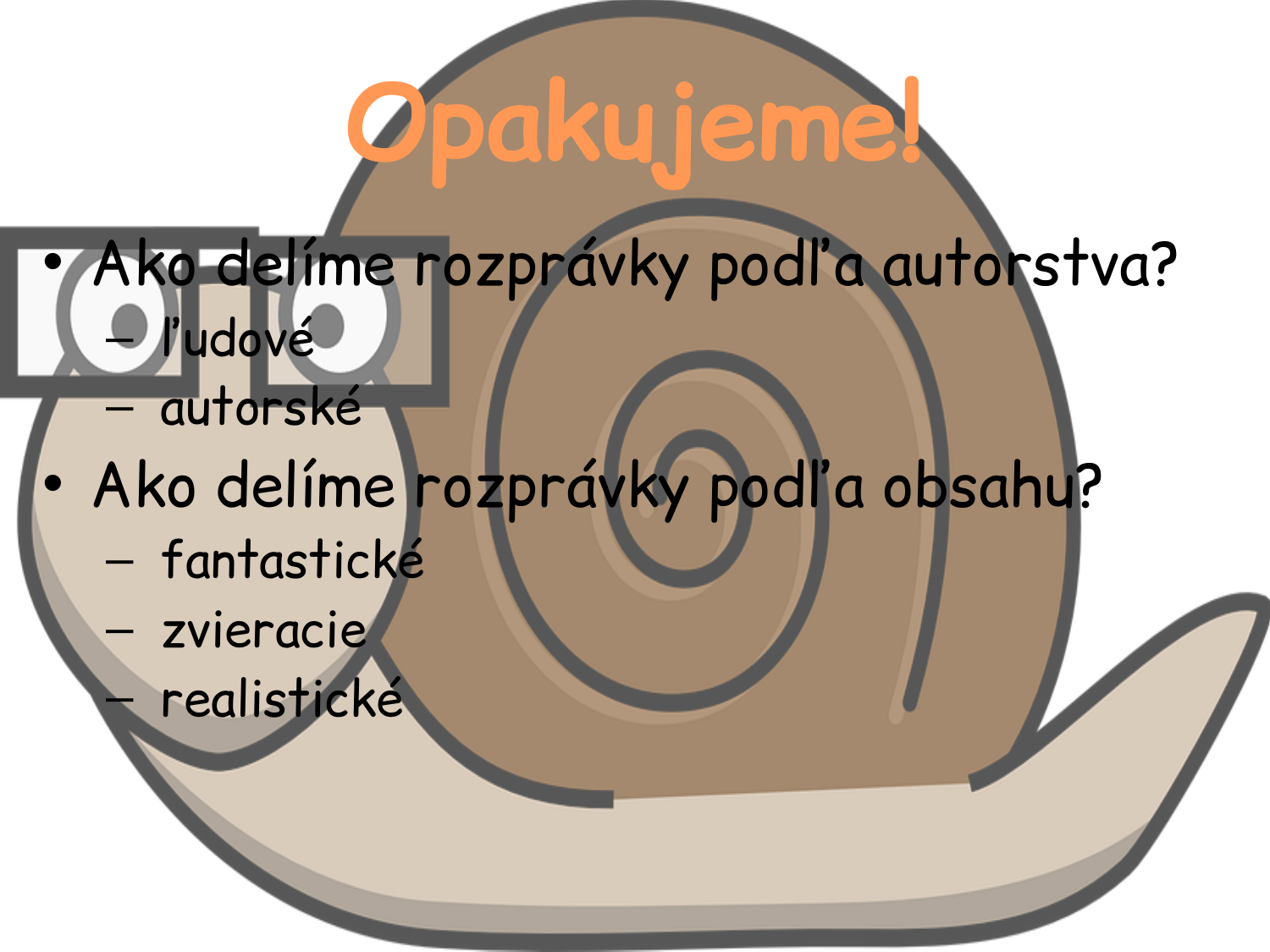

# Opakujeme!
Ako delíme rozprávky podľa autorstva?
 ľudové
 autorské
Ako delíme rozprávky podľa obsahu?
 fantastické
 zvieracie
 realistické